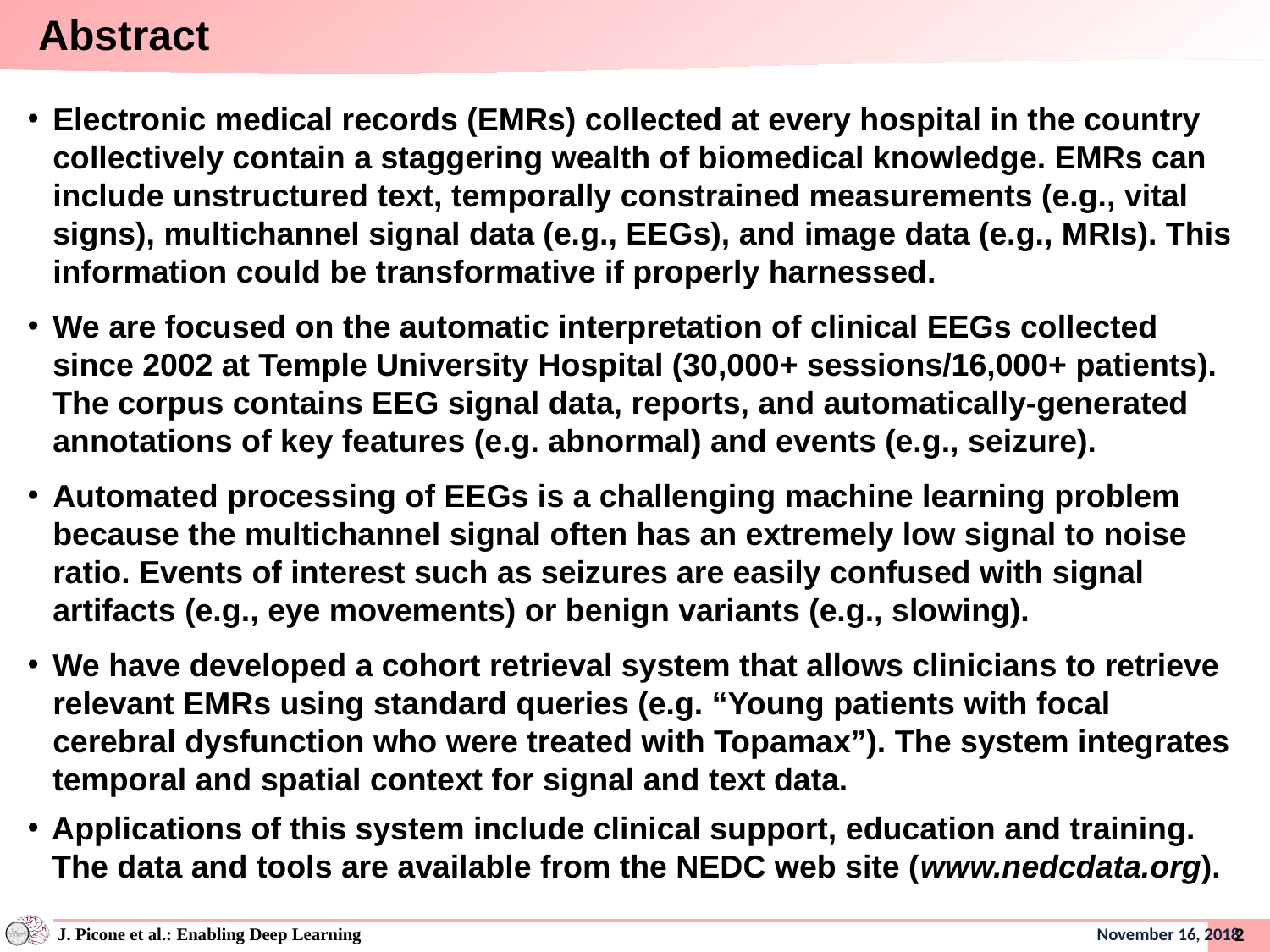

# Abstract
Electronic medical records (EMRs) collected at every hospital in the country collectively contain a staggering wealth of biomedical knowledge. EMRs can include unstructured text, temporally constrained measurements (e.g., vital signs), multichannel signal data (e.g., EEGs), and image data (e.g., MRIs). This information could be transformative if properly harnessed.
We are focused on the automatic interpretation of clinical EEGs collected since 2002 at Temple University Hospital (30,000+ sessions/16,000+ patients). The corpus contains EEG signal data, reports, and automatically-generated annotations of key features (e.g. abnormal) and events (e.g., seizure).
Automated processing of EEGs is a challenging machine learning problem because the multichannel signal often has an extremely low signal to noise ratio. Events of interest such as seizures are easily confused with signal artifacts (e.g., eye movements) or benign variants (e.g., slowing).
We have developed a cohort retrieval system that allows clinicians to retrieve relevant EMRs using standard queries (e.g. “Young patients with focal cerebral dysfunction who were treated with Topamax”). The system integrates temporal and spatial context for signal and text data.
Applications of this system include clinical support, education and training. The data and tools are available from the NEDC web site (www.nedcdata.org).